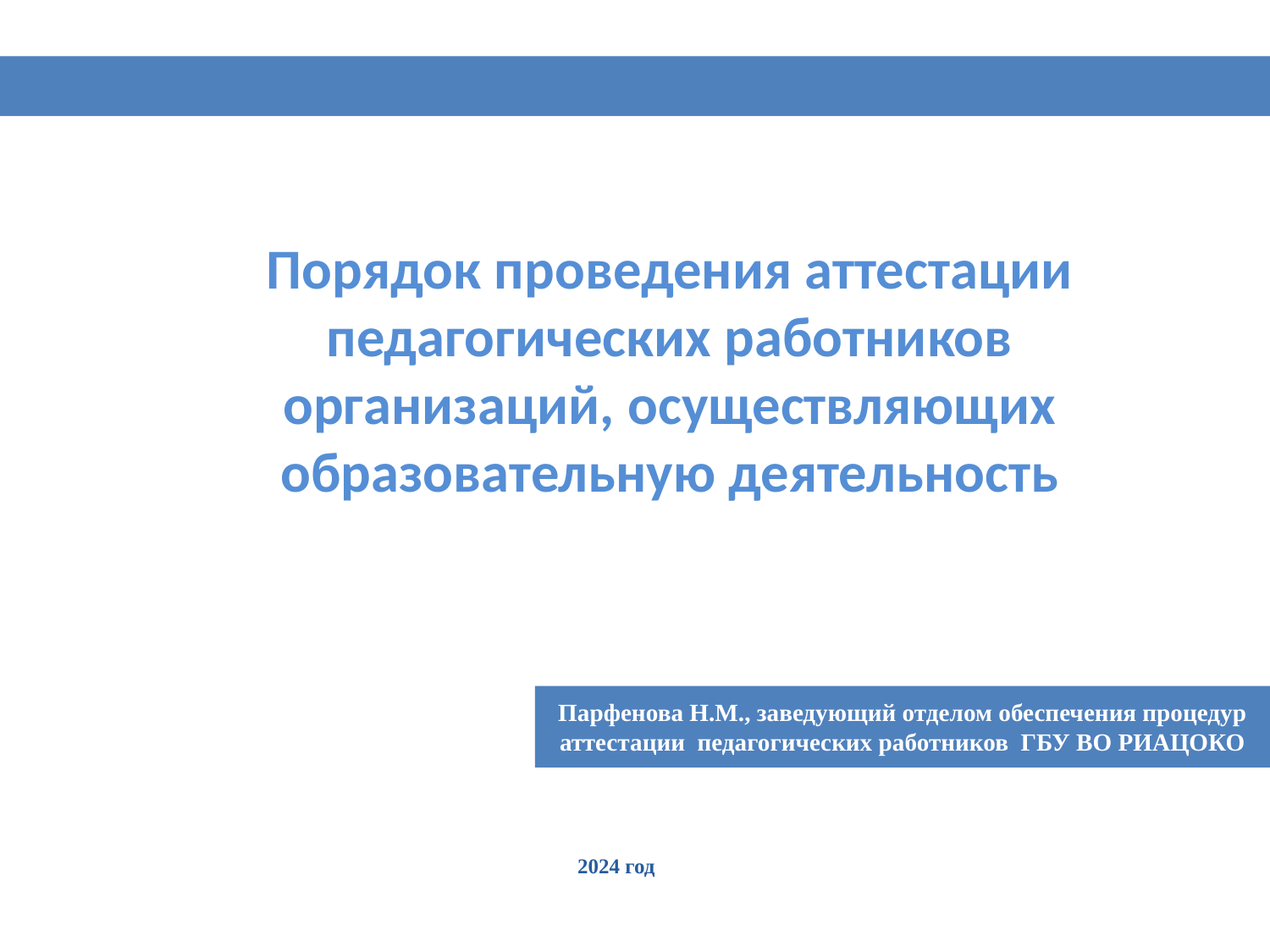

Порядок проведения аттестации педагогических работников организаций, осуществляющих образовательную деятельность
Парфенова Н.М., заведующий отделом обеспечения процедур аттестации  педагогических работников  ГБУ ВО РИАЦОКО
2024 год